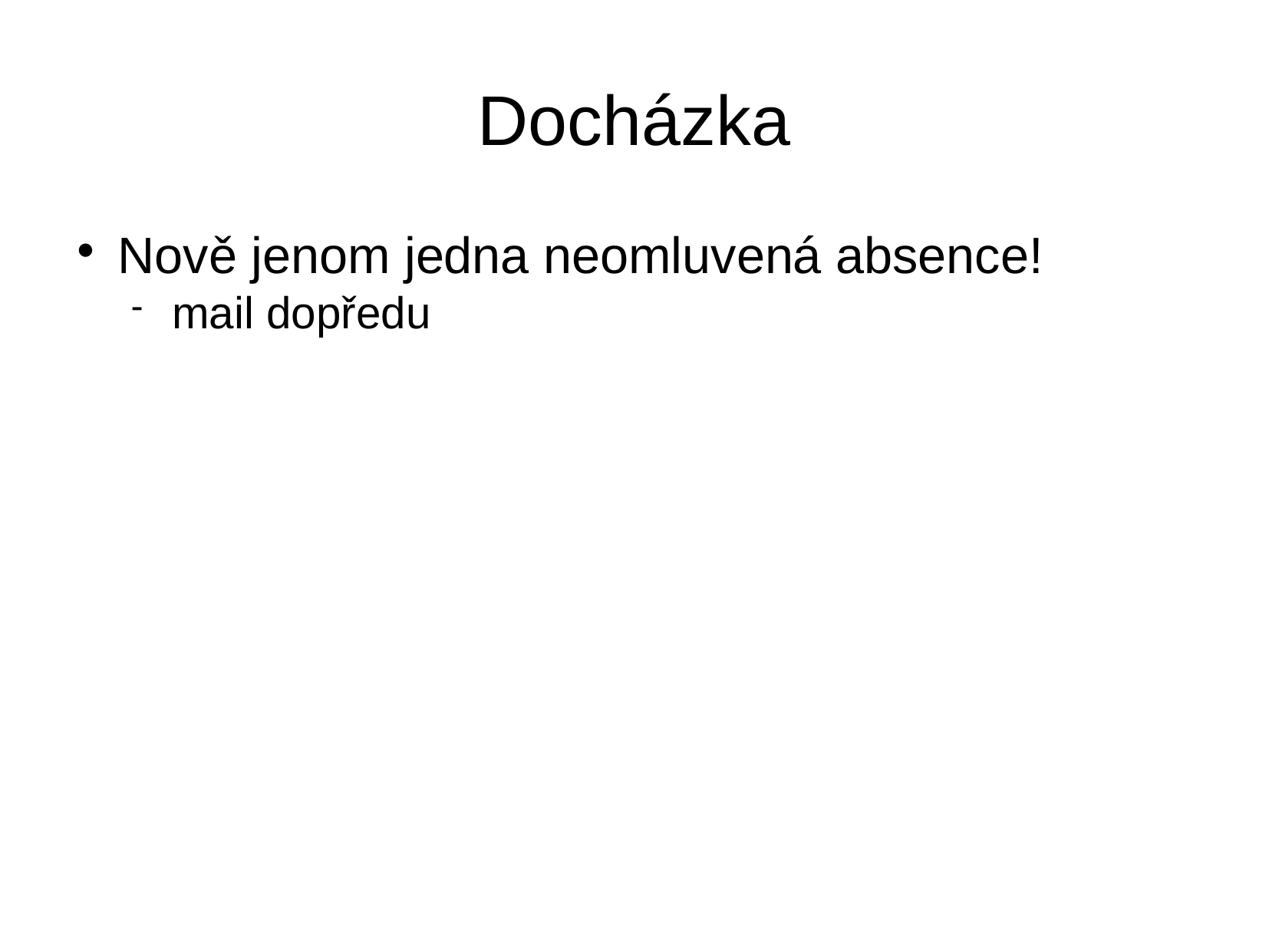

Docházka
Nově jenom jedna neomluvená absence!
mail dopředu